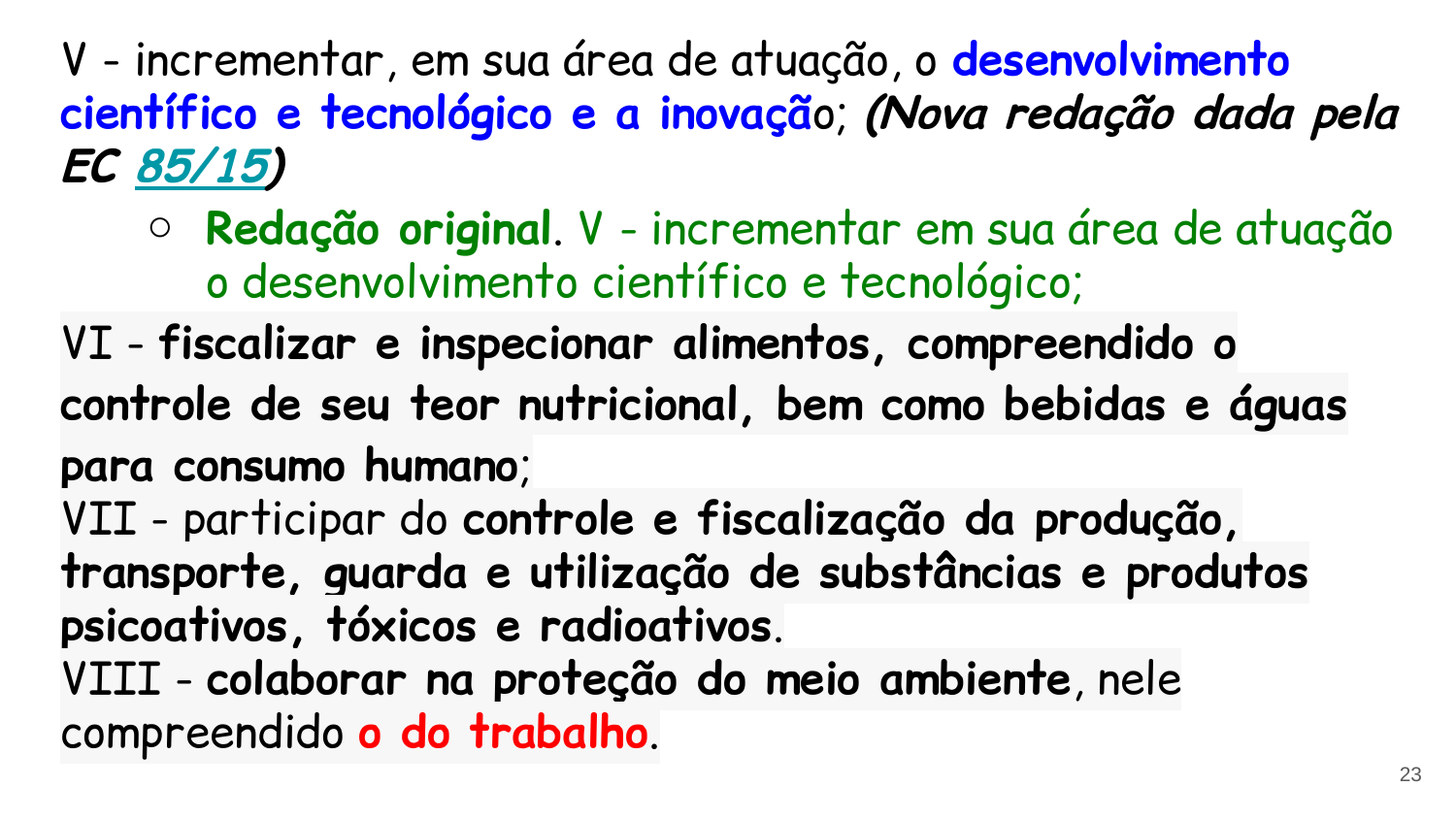

V - incrementar, em sua área de atuação, o desenvolvimento científico e tecnológico e a inovação; (Nova redação dada pela EC 85/15)
Redação original. V - incrementar em sua área de atuação o desenvolvimento científico e tecnológico;
VI - fiscalizar e inspecionar alimentos, compreendido o controle de seu teor nutricional, bem como bebidas e águas para consumo humano;
VII - participar do controle e fiscalização da produção, transporte, guarda e utilização de substâncias e produtos psicoativos, tóxicos e radioativos.
VIII - colaborar na proteção do meio ambiente, nele compreendido o do trabalho.
23